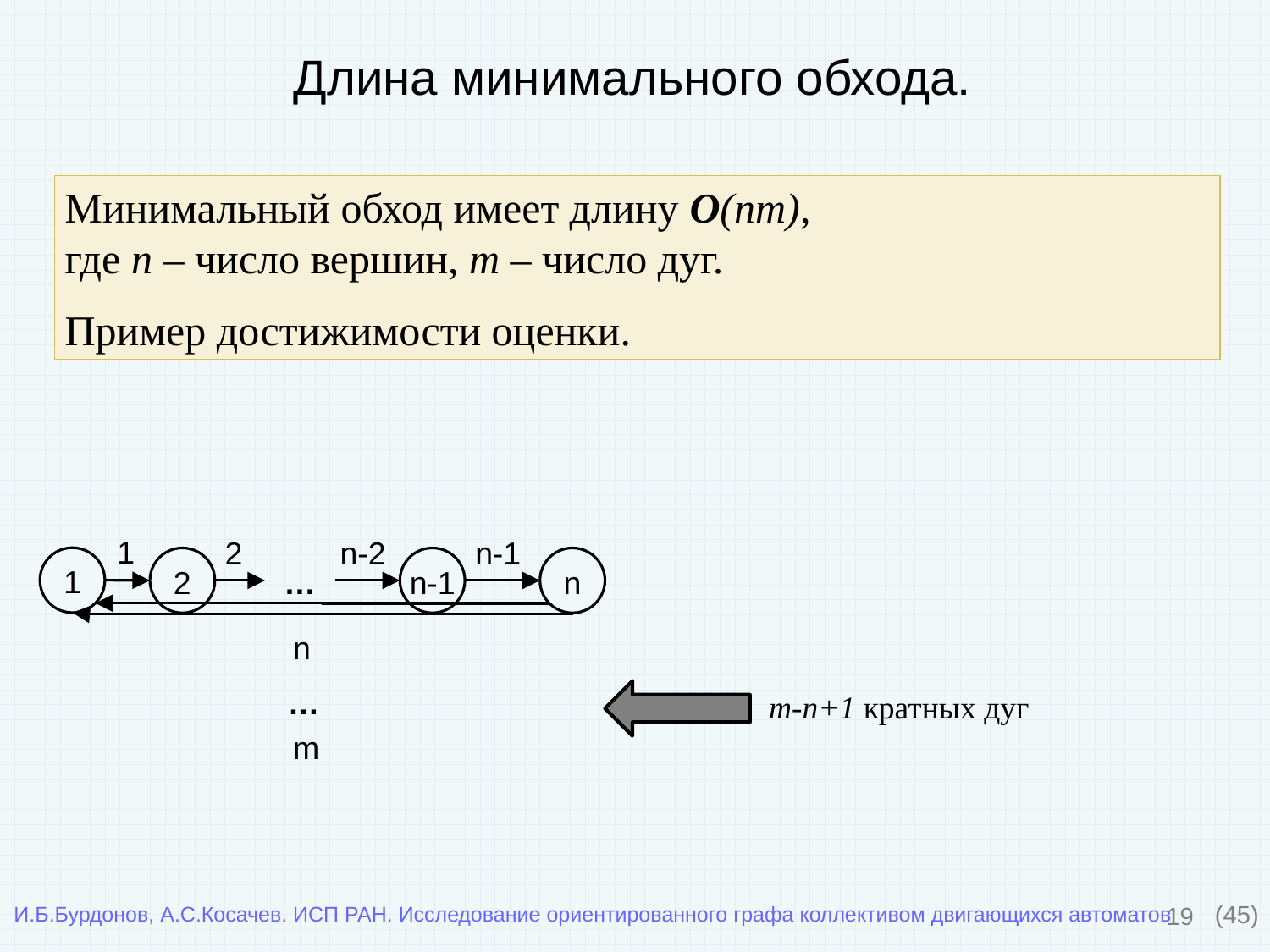

# Длина минимального обхода.
Минимальный обход имеет длину O(nm),
где n – число вершин, m – число дуг.
Пример достижимости оценки.
1
2
n-2
n-1
1
2
…
n-1
n
n
…
m

m-n+1 кратных дуг
19
(45)
И.Б.Бурдонов, А.С.Косачев. ИСП РАН. Исследование ориентированного графа коллективом двигающихся автоматов